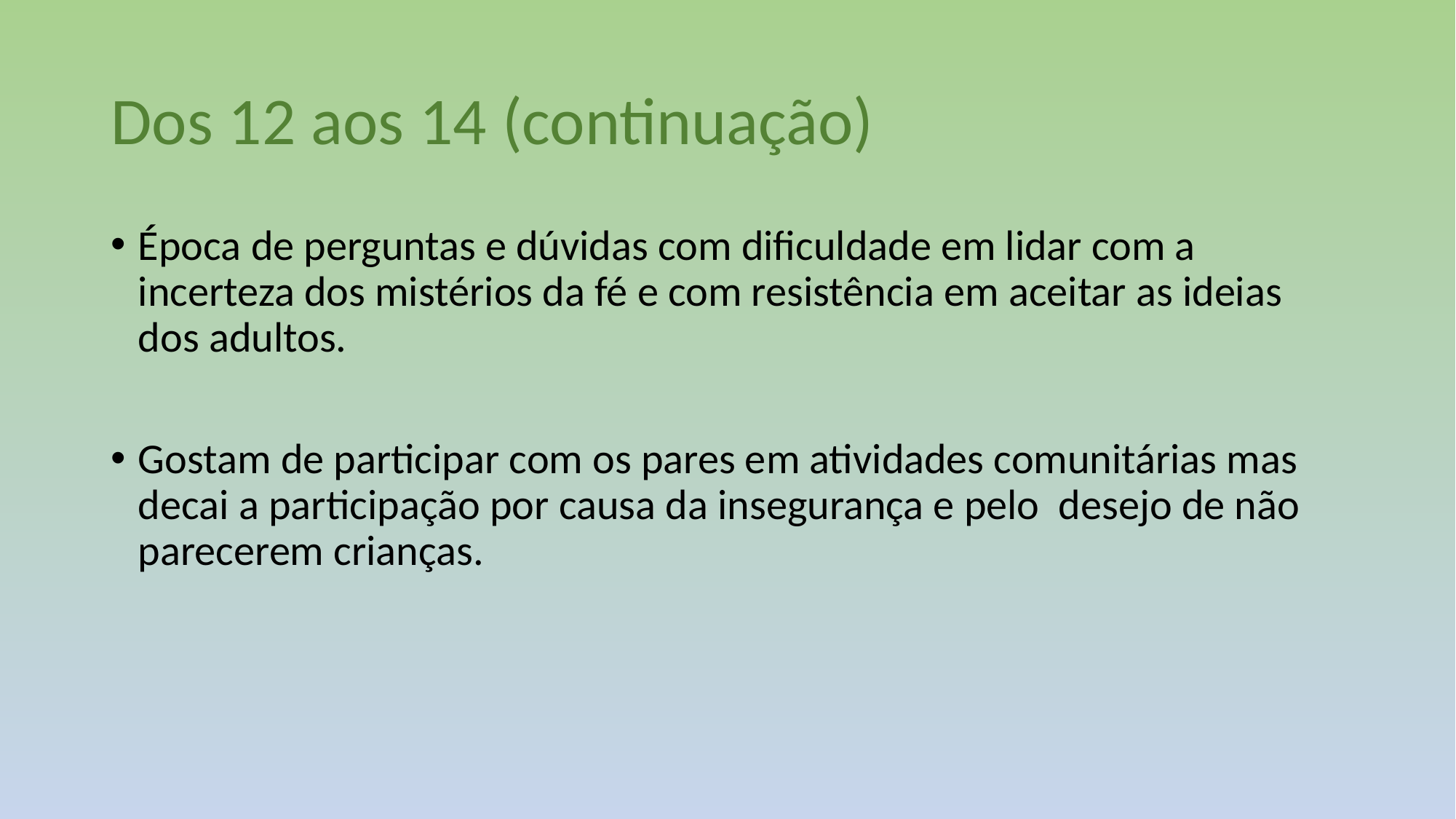

# Dos 12 aos 14 (continuação)
Época de perguntas e dúvidas com dificuldade em lidar com a incerteza dos mistérios da fé e com resistência em aceitar as ideias dos adultos.

Gostam de participar com os pares em atividades comunitárias mas decai a participação por causa da insegurança e pelo  desejo de não parecerem crianças.